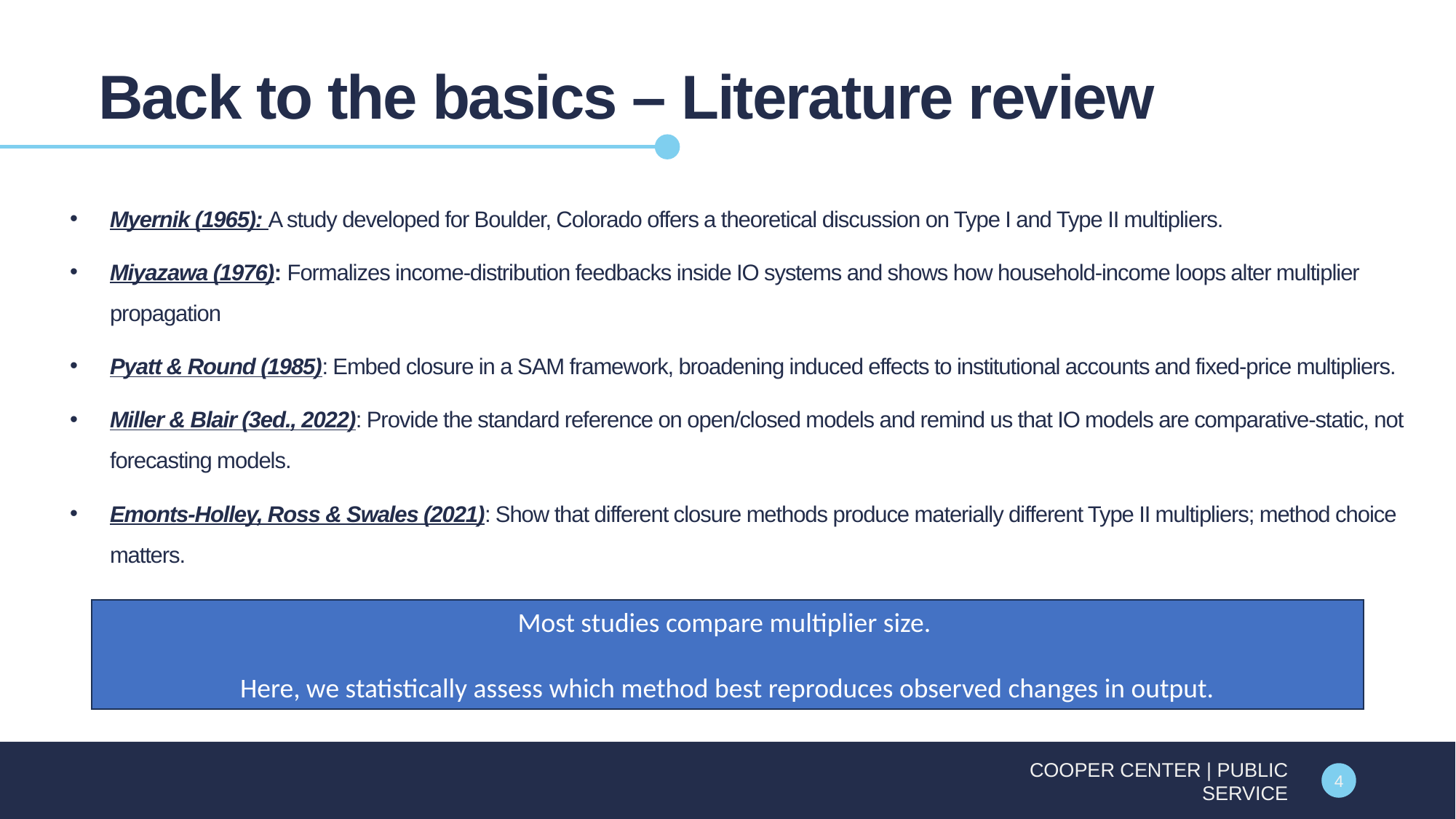

# Back to the basics – Literature review
Myernik (1965): A study developed for Boulder, Colorado offers a theoretical discussion on Type I and Type II multipliers.
Miyazawa (1976): Formalizes income-distribution feedbacks inside IO systems and shows how household-income loops alter multiplier propagation
Pyatt & Round (1985): Embed closure in a SAM framework, broadening induced effects to institutional accounts and fixed-price multipliers.
Miller & Blair (3ed., 2022): Provide the standard reference on open/closed models and remind us that IO models are comparative-static, not forecasting models.
Emonts-Holley, Ross & Swales (2021): Show that different closure methods produce materially different Type II multipliers; method choice matters.

Most studies compare multiplier size.

Here, we statistically assess which method best reproduces observed changes in output.
COOPER CENTER | PUBLIC SERVICE
4